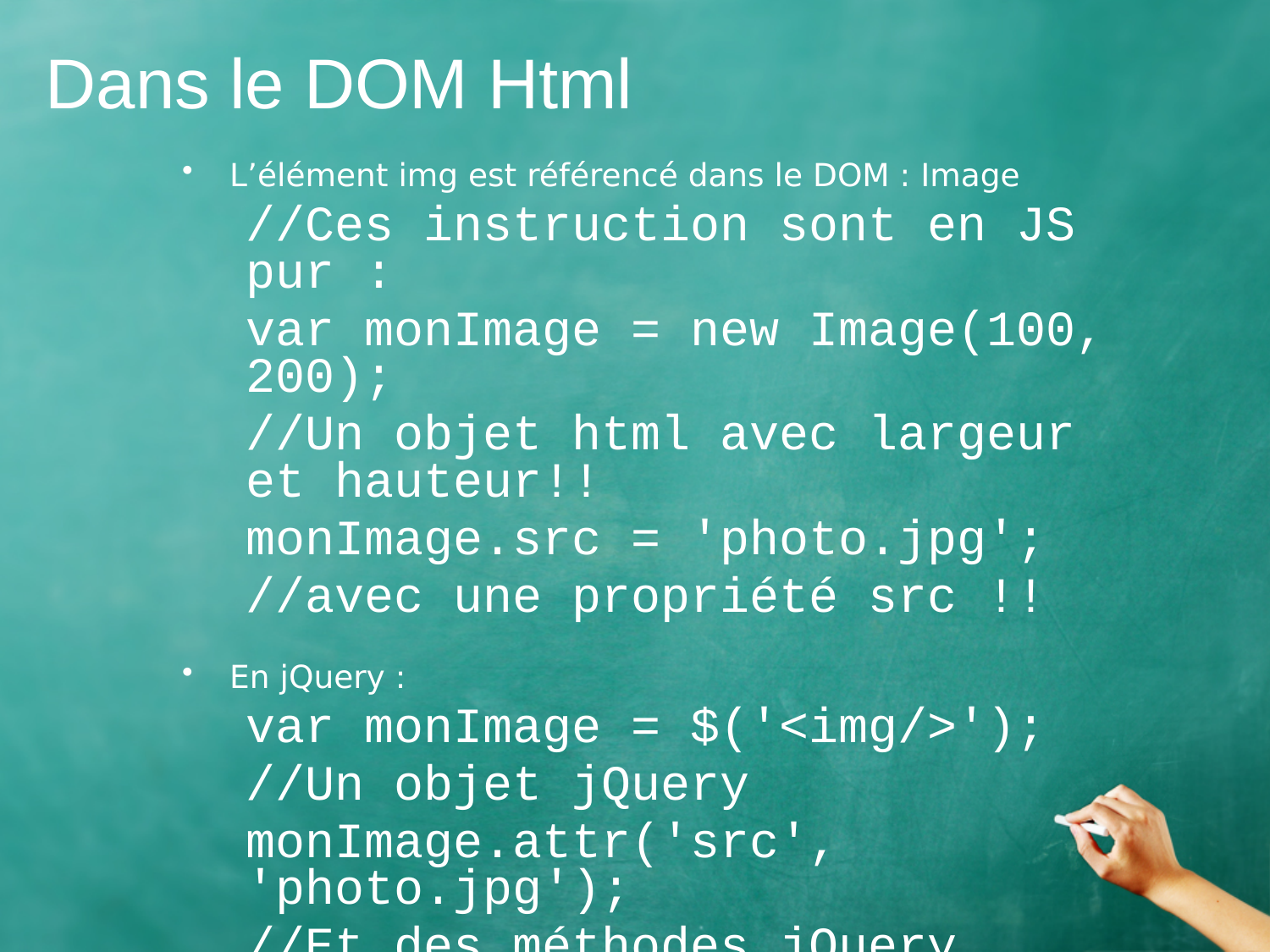

# Dans le DOM Html
L’élément img est référencé dans le DOM : Image
//Ces instruction sont en JS pur :
var monImage = new Image(100, 200);
//Un objet html avec largeur et hauteur!!
monImage.src = 'photo.jpg';
//avec une propriété src !!

En jQuery :
var monImage = $('<img/>');
//Un objet jQuery
monImage.attr('src', 'photo.jpg');
//Et des méthodes jQuery

Ou encore :

monImage = $('<img/>').attr('src', 'photo.jpg');

//On créé et on attribue dans la même instruction
//On aurait pu ajouter l’image à un élément (body ou autre) à la suite de la même instruction, avec appendTo().